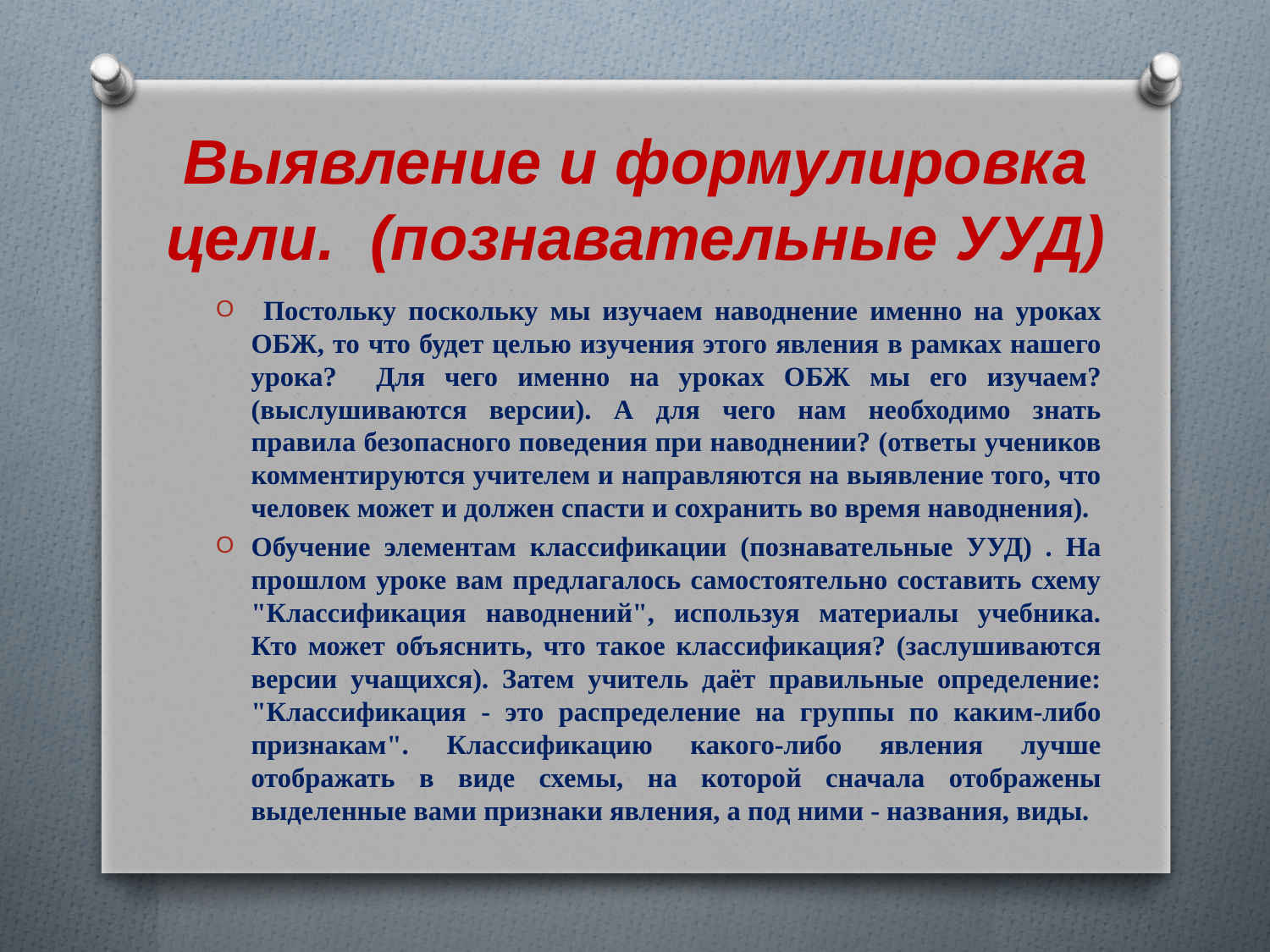

# Выявление и формулировка цели.  (познавательные УУД)
 Постольку поскольку мы изучаем наводнение именно на уроках ОБЖ, то что будет целью изучения этого явления в рамках нашего урока?  Для чего именно на уроках ОБЖ мы его изучаем? (выслушиваются версии). А для чего нам необходимо знать правила безопасного поведения при наводнении? (ответы учеников комментируются учителем и направляются на выявление того, что человек может и должен спасти и сохранить во время наводнения).
Обучение элементам классификации (познавательные УУД) . На прошлом уроке вам предлагалось самостоятельно составить схему "Классификация наводнений", используя материалы учебника. Кто может объяснить, что такое классификация? (заслушиваются версии учащихся). Затем учитель даёт правильные определение: "Классификация - это распределение на группы по каким-либо признакам". Классификацию какого-либо явления лучше отображать в виде схемы, на которой сначала отображены выделенные вами признаки явления, а под ними - названия, виды.